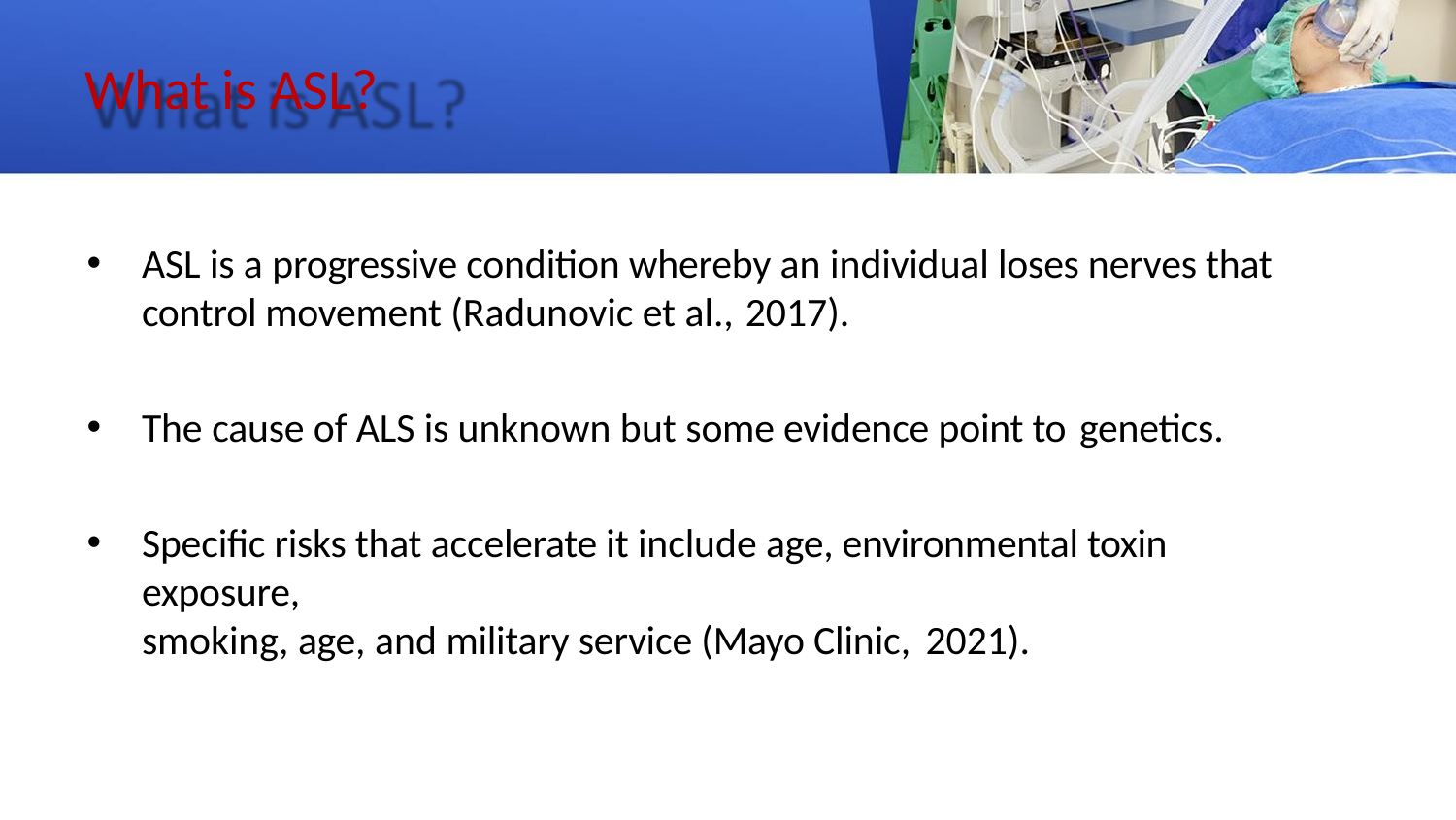

# What is ASL?
ASL is a progressive condition whereby an individual loses nerves that  control movement (Radunovic et al., 2017).

The cause of ALS is unknown but some evidence point to genetics.

Specific risks that accelerate it include age, environmental toxin exposure,
smoking, age, and military service (Mayo Clinic, 2021).